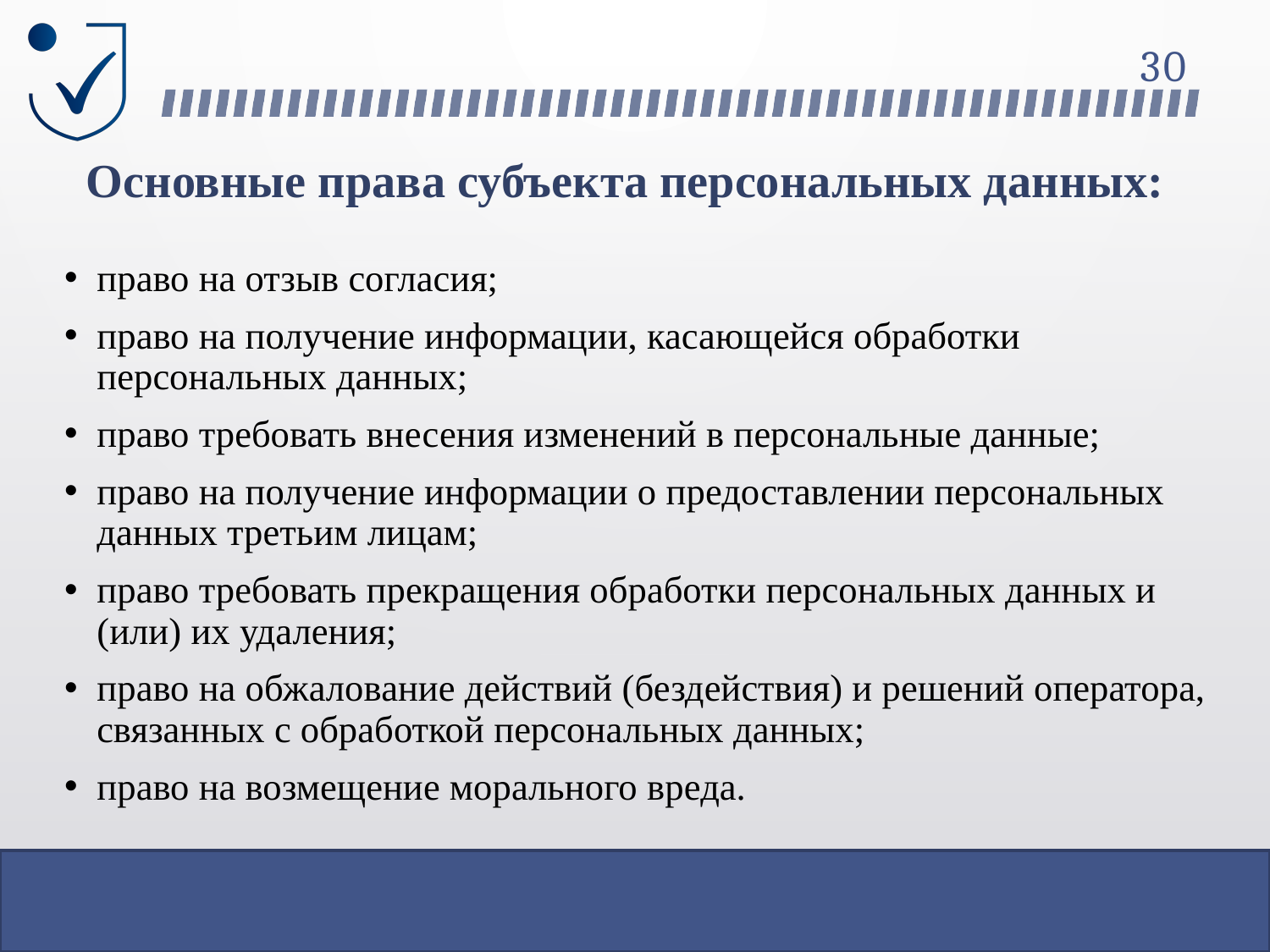

30
Основные права субъекта персональных данных:
право на отзыв согласия;
право на получение информации, касающейся обработки персональных данных;
право требовать внесения изменений в персональные данные;
право на получение информации о предоставлении персональных данных третьим лицам;
право требовать прекращения обработки персональных данных и (или) их удаления;
право на обжалование действий (бездействия) и решений оператора, связанных с обработкой персональных данных;
право на возмещение морального вреда.

30